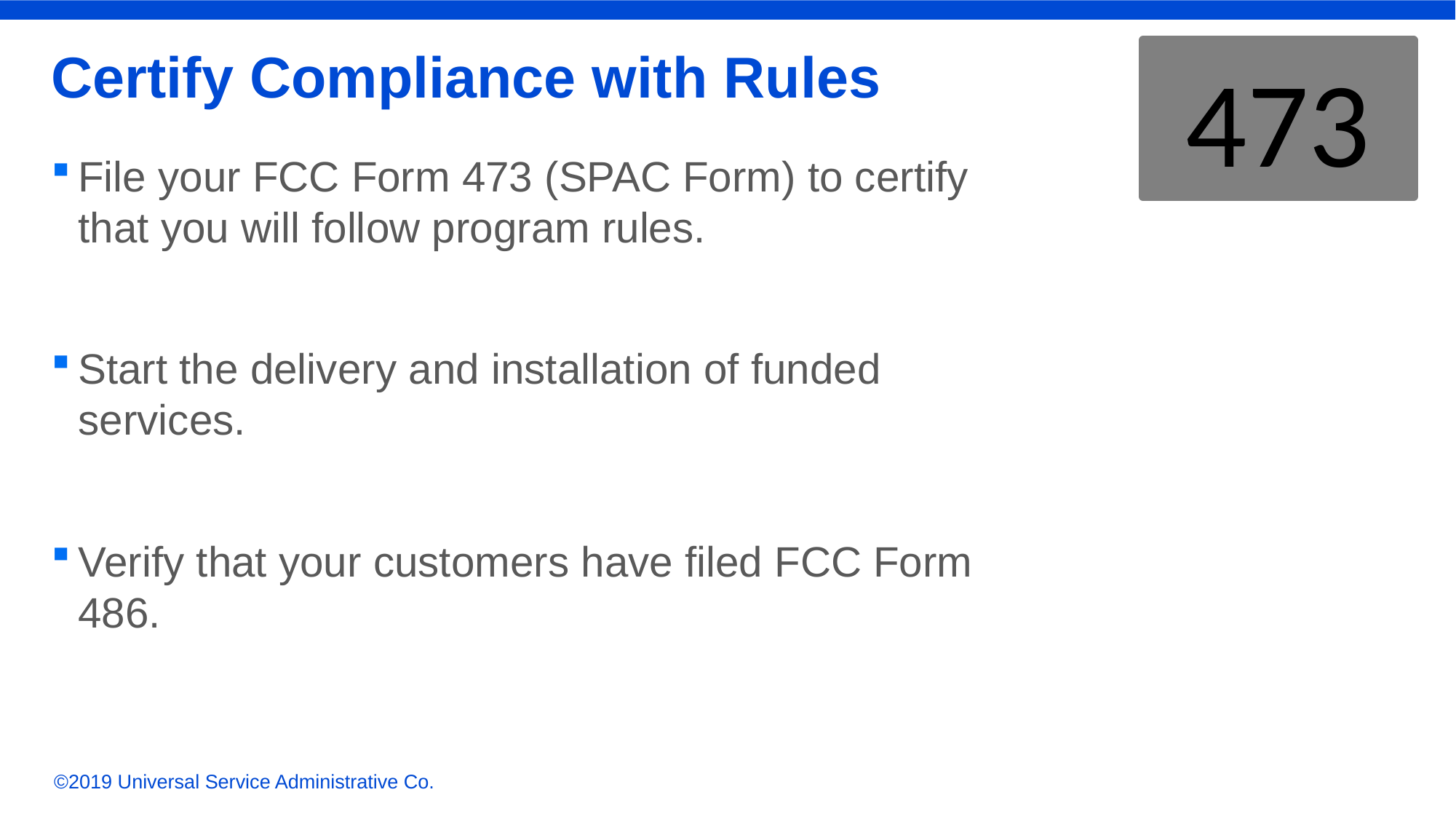

473
# Certify Compliance with Rules
File your FCC Form 473 (SPAC Form) to certify that you will follow program rules.

Start the delivery and installation of funded services.

Verify that your customers have filed FCC Form 486.

©2019 Universal Service Administrative Co.